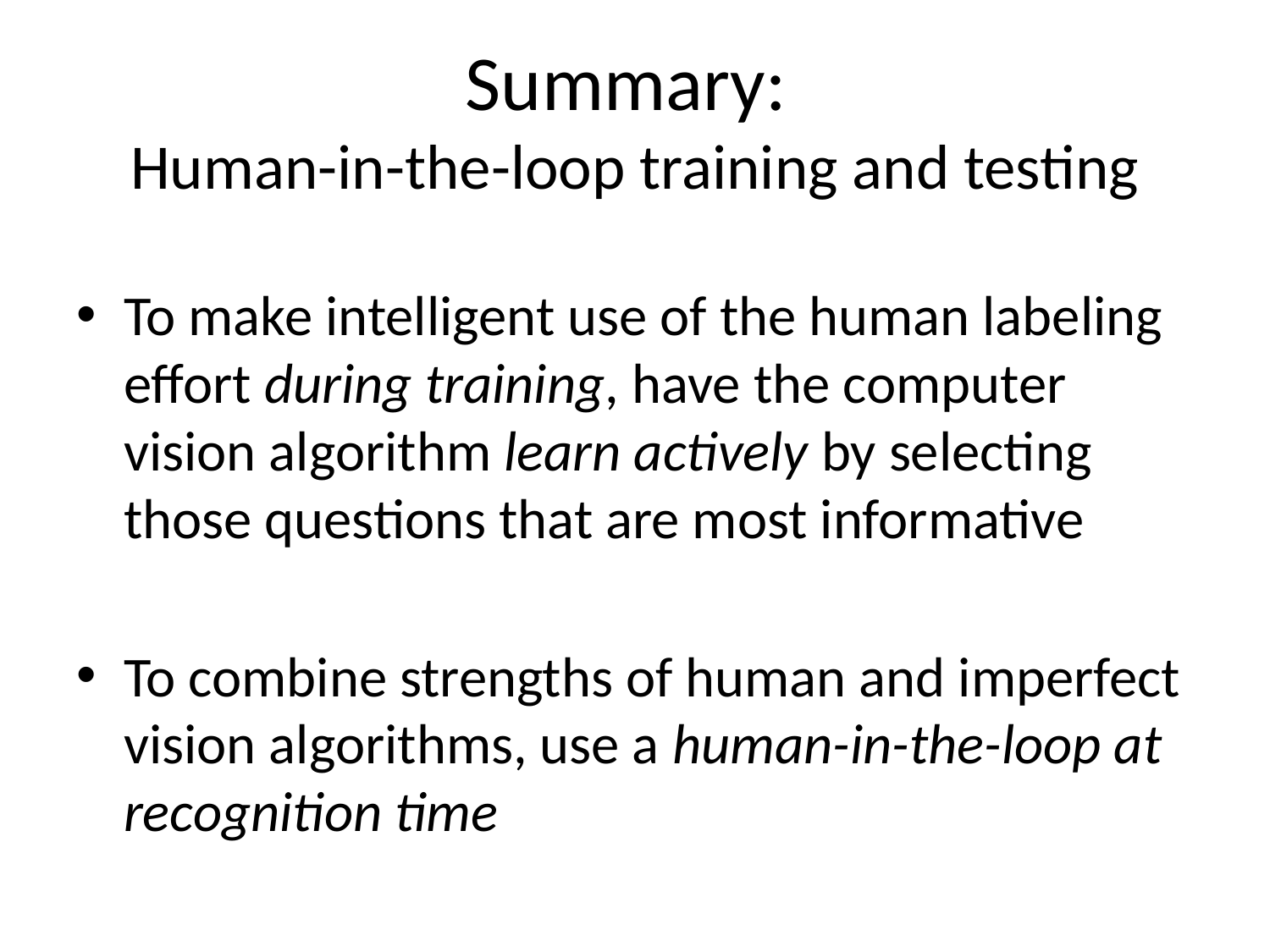

# Summary: Human-in-the-loop training and testing
To make intelligent use of the human labeling effort during training, have the computer vision algorithm learn actively by selecting those questions that are most informative

To combine strengths of human and imperfect vision algorithms, use a human-in-the-loop at recognition time